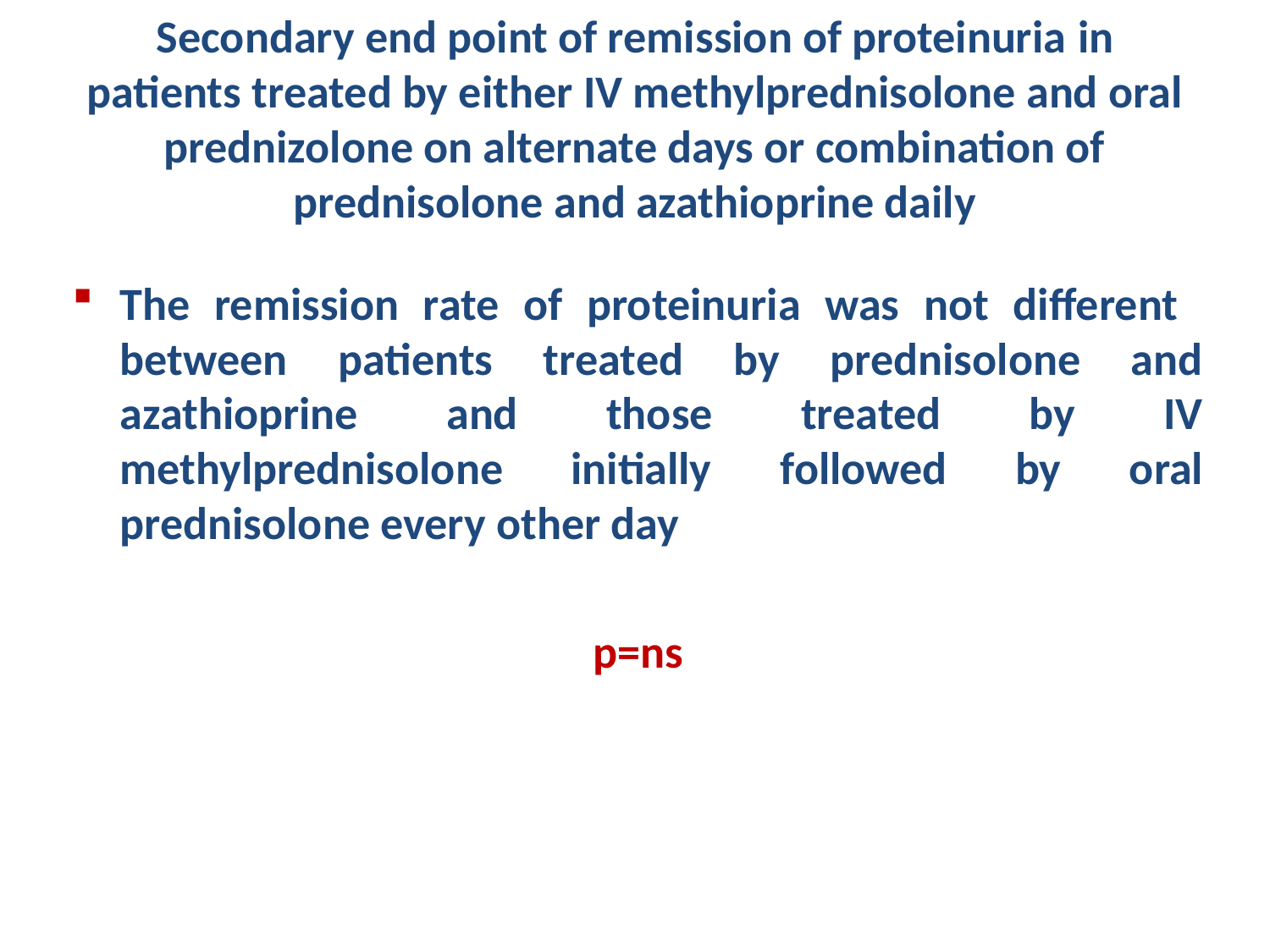

# Secondary end point of remission of proteinuria in patients treated by either IV methylprednisolone and oral prednizolone on alternate days or combination of prednisolone and azathioprine daily
The remission rate of proteinuria was not different  between patients treated by prednisolone and azathioprine and those treated by IV methylprednisolone initially followed by oral prednisolone every other day

p=ns